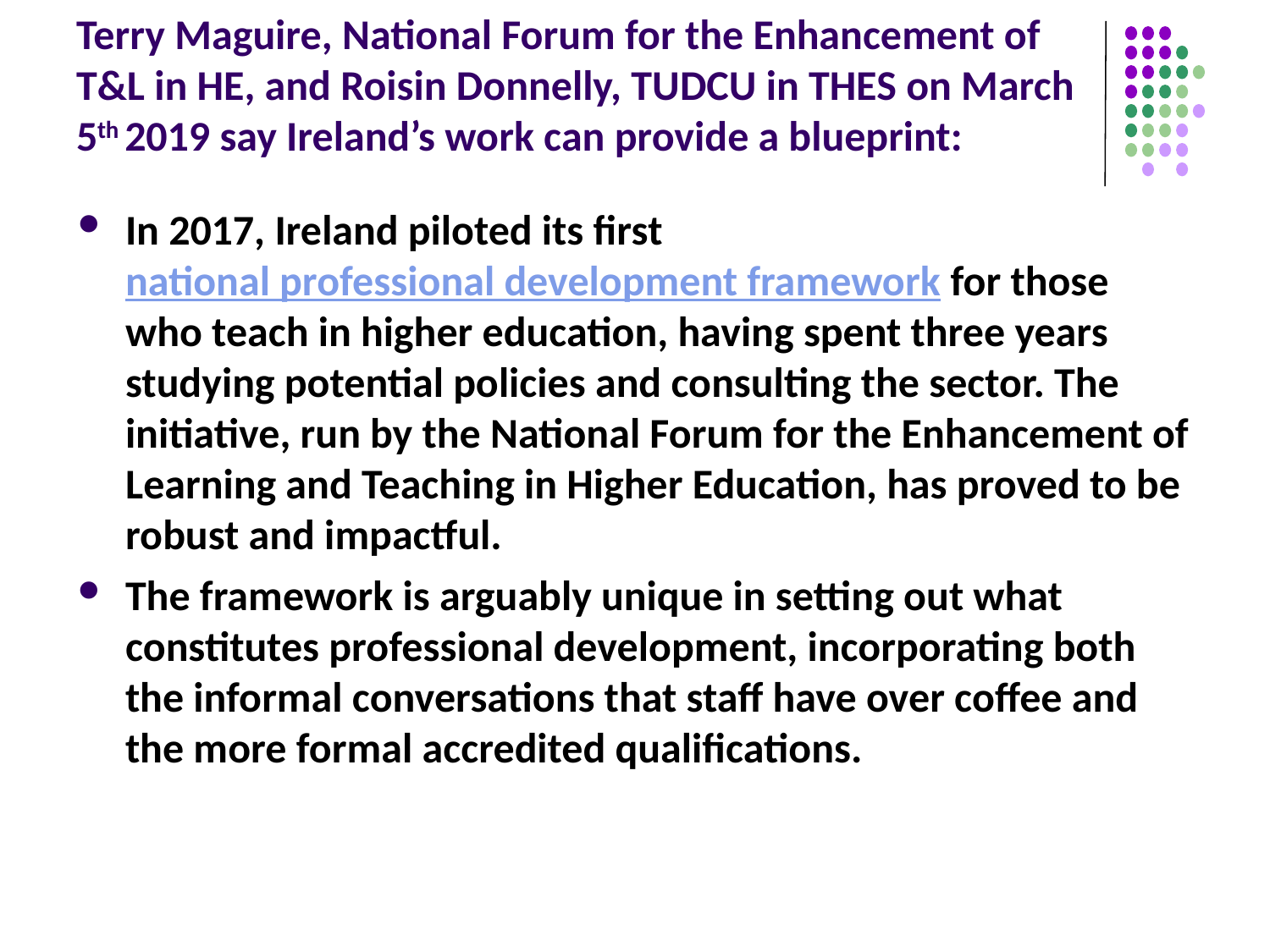

# Terry Maguire, National Forum for the Enhancement of T&L in HE, and Roisin Donnelly, TUDCU in THES on March 5th 2019 say Ireland’s work can provide a blueprint:
In 2017, Ireland piloted its first national professional development framework for those who teach in higher education, having spent three years studying potential policies and consulting the sector. The initiative, run by the National Forum for the Enhancement of Learning and Teaching in Higher Education, has proved to be robust and impactful.
The framework is arguably unique in setting out what constitutes professional development, incorporating both the informal conversations that staff have over coffee and the more formal accredited qualifications.